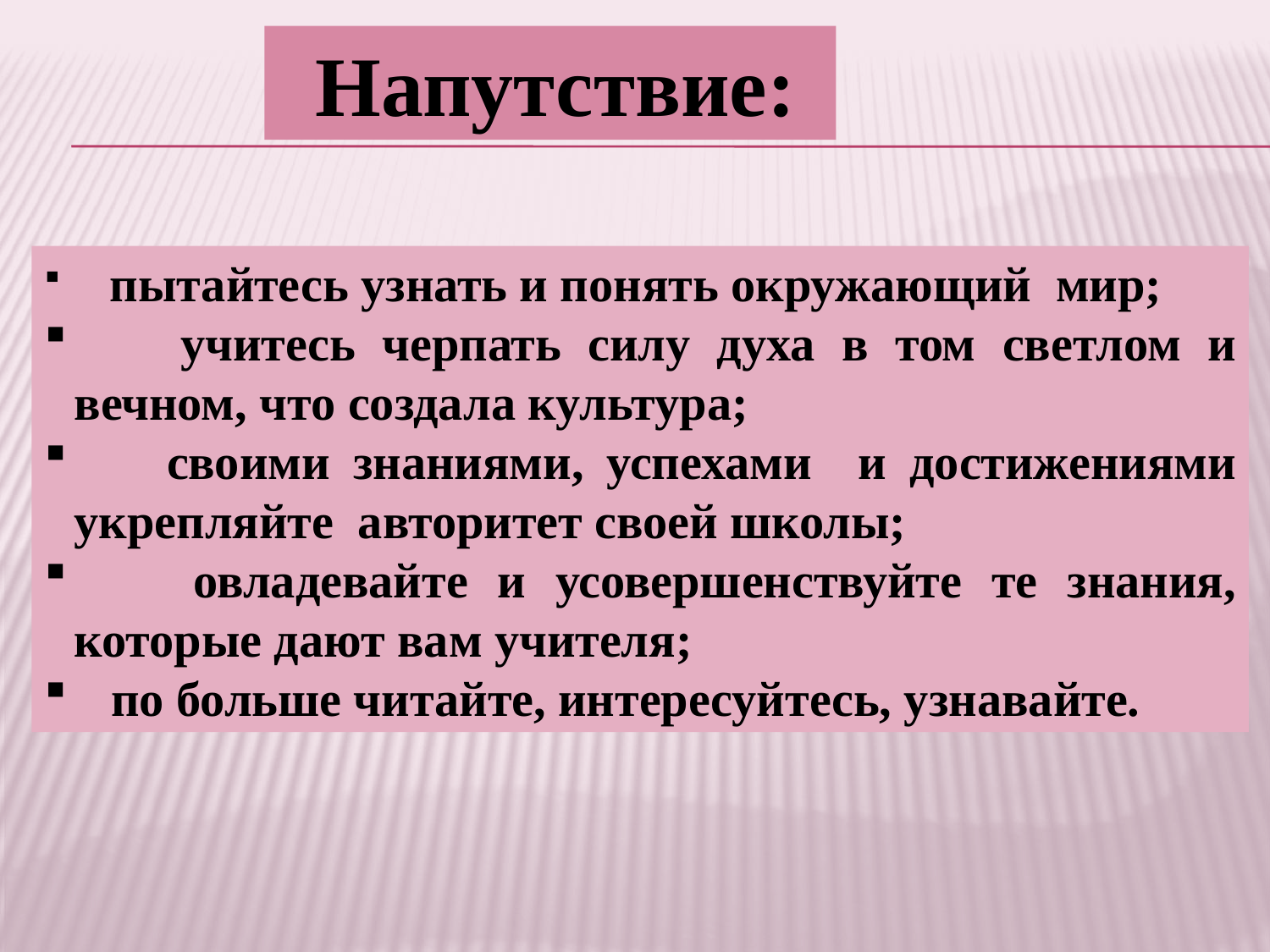

Напутствие:
    пытайтесь узнать и понять окружающий  мир;
    учитесь черпать силу духа в том светлом и вечном, что создала культура;
    своими знаниями, успехами  и достижениями укрепляйте  авторитет своей школы;
    овладевайте и усовершенствуйте те знания, которые дают вам учителя;
   по больше читайте, интересуйтесь, узнавайте.